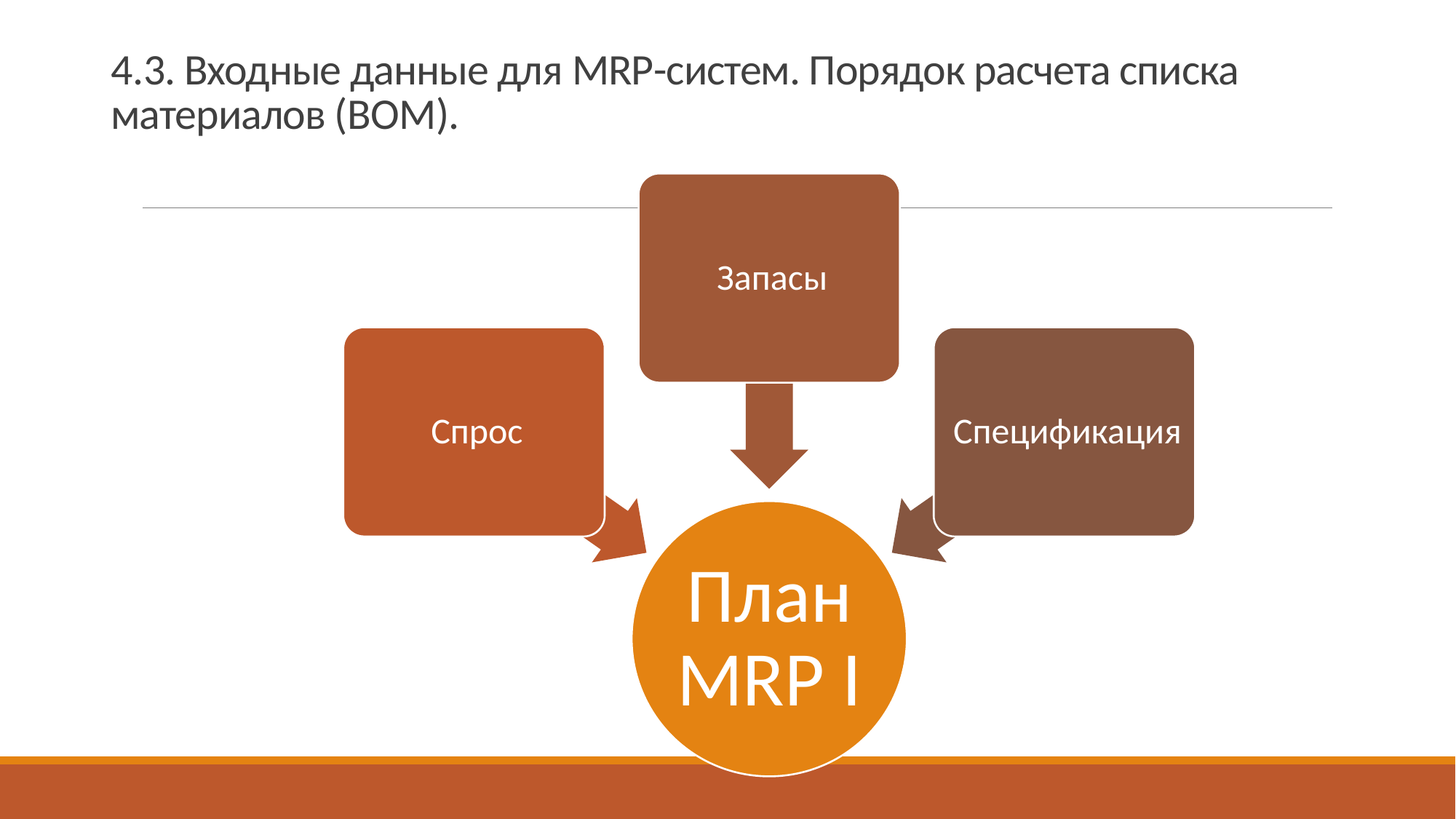

# 4.3. Входные данные для MRP-систем. Порядок расчета списка материалов (BOM).
План MRP I
Спрос
Запасы
Спецификация